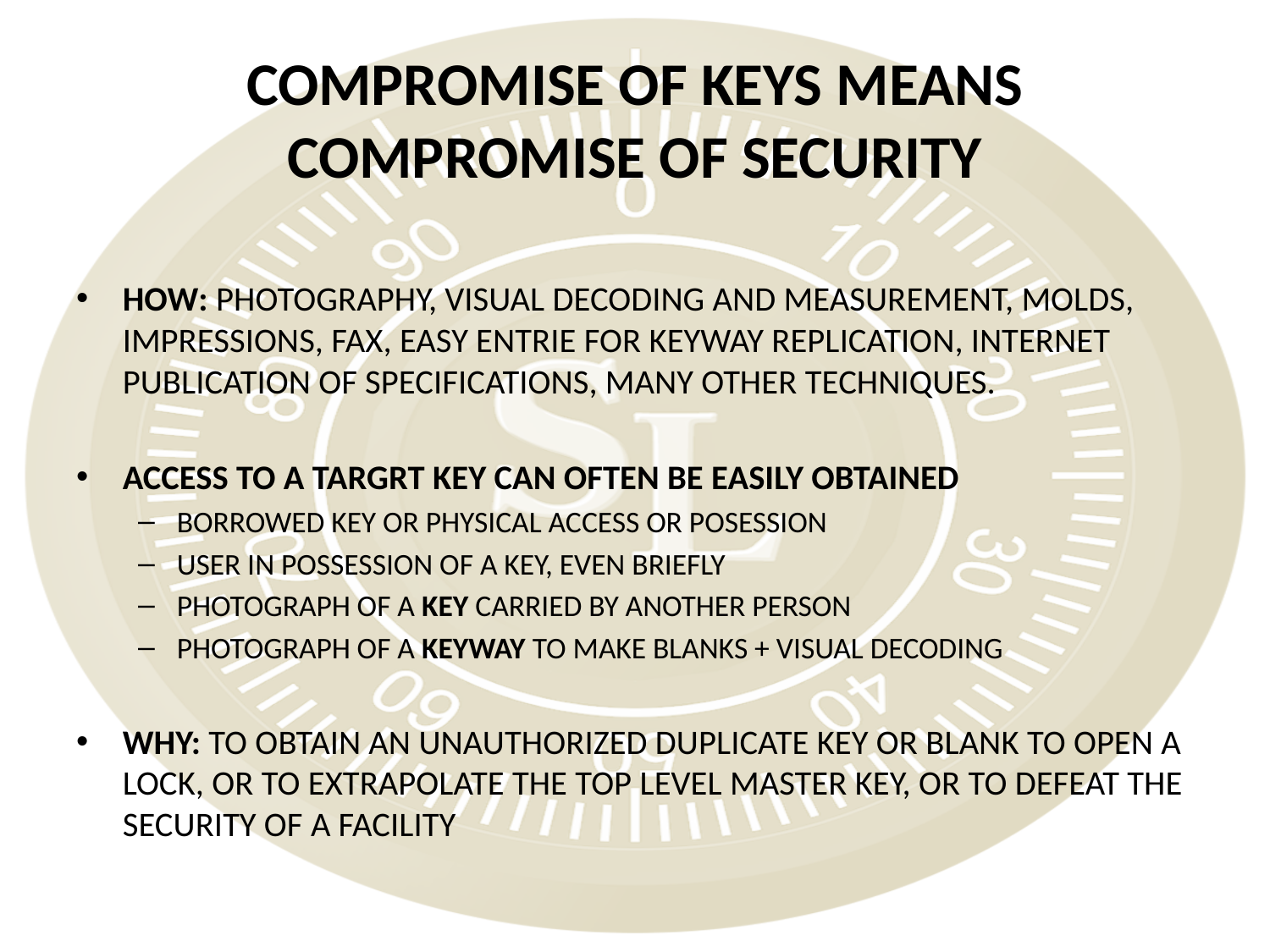

# COMPROMISE OF KEYS MEANS COMPROMISE OF SECURITY

HOW: PHOTOGRAPHY, VISUAL DECODING AND MEASUREMENT, MOLDS, IMPRESSIONS, FAX, EASY ENTRIE FOR KEYWAY REPLICATION, INTERNET PUBLICATION OF SPECIFICATIONS, MANY OTHER TECHNIQUES.

ACCESS TO A TARGRT KEY CAN OFTEN BE EASILY OBTAINED
BORROWED KEY OR PHYSICAL ACCESS OR POSESSION
USER IN POSSESSION OF A KEY, EVEN BRIEFLY
PHOTOGRAPH OF A KEY CARRIED BY ANOTHER PERSON
PHOTOGRAPH OF A KEYWAY TO MAKE BLANKS + VISUAL DECODING

WHY: TO OBTAIN AN UNAUTHORIZED DUPLICATE KEY OR BLANK TO OPEN A LOCK, OR TO EXTRAPOLATE THE TOP LEVEL MASTER KEY, OR TO DEFEAT THE SECURITY OF A FACILITY